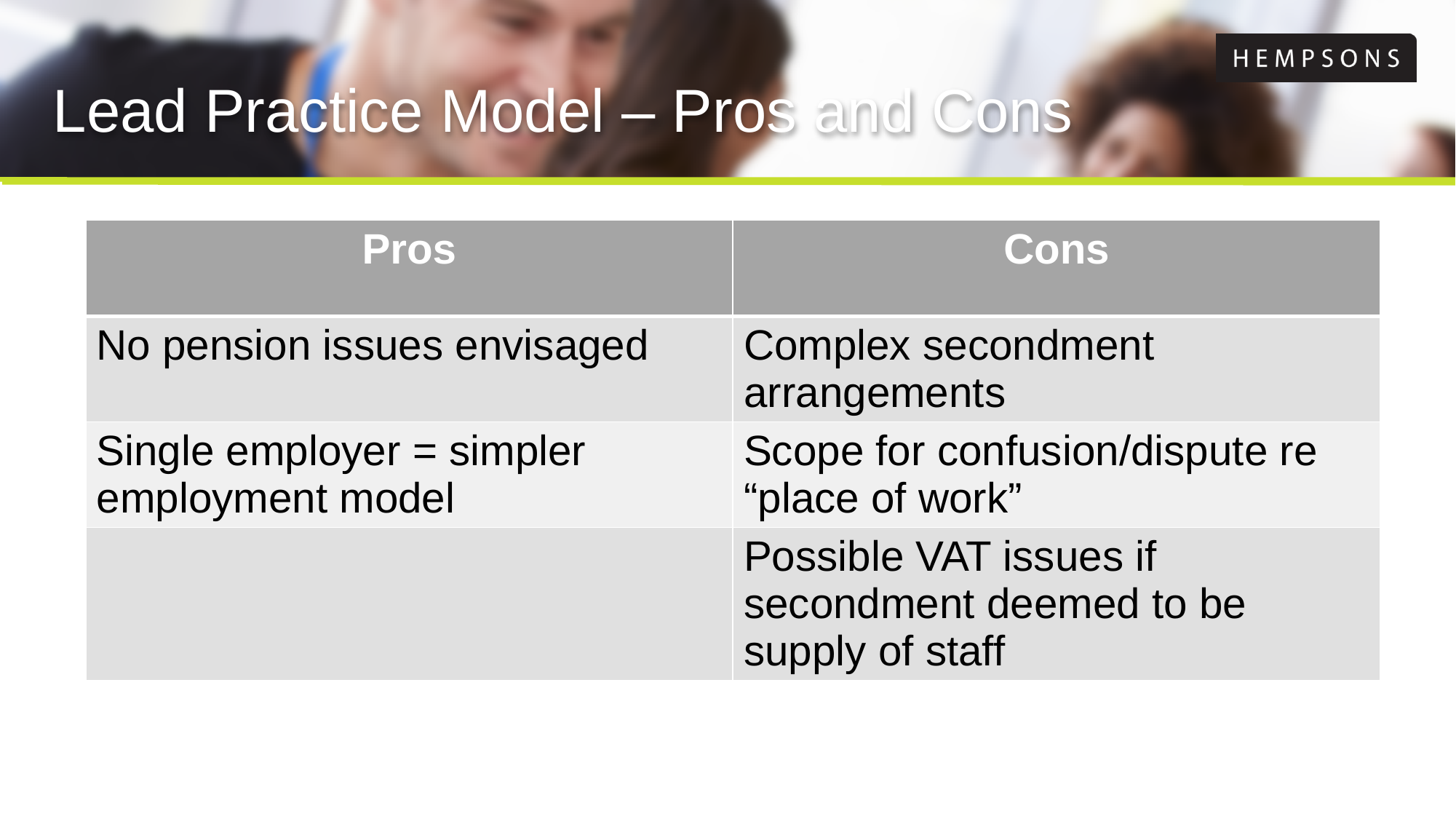

# Lead Practice Model – Pros and Cons

| Pros | Cons |
| --- | --- |
| No pension issues envisaged | Complex secondment arrangements |
| Single employer = simpler employment model | Scope for confusion/dispute re “place of work” |
|  | Possible VAT issues if secondment deemed to be supply of staff |